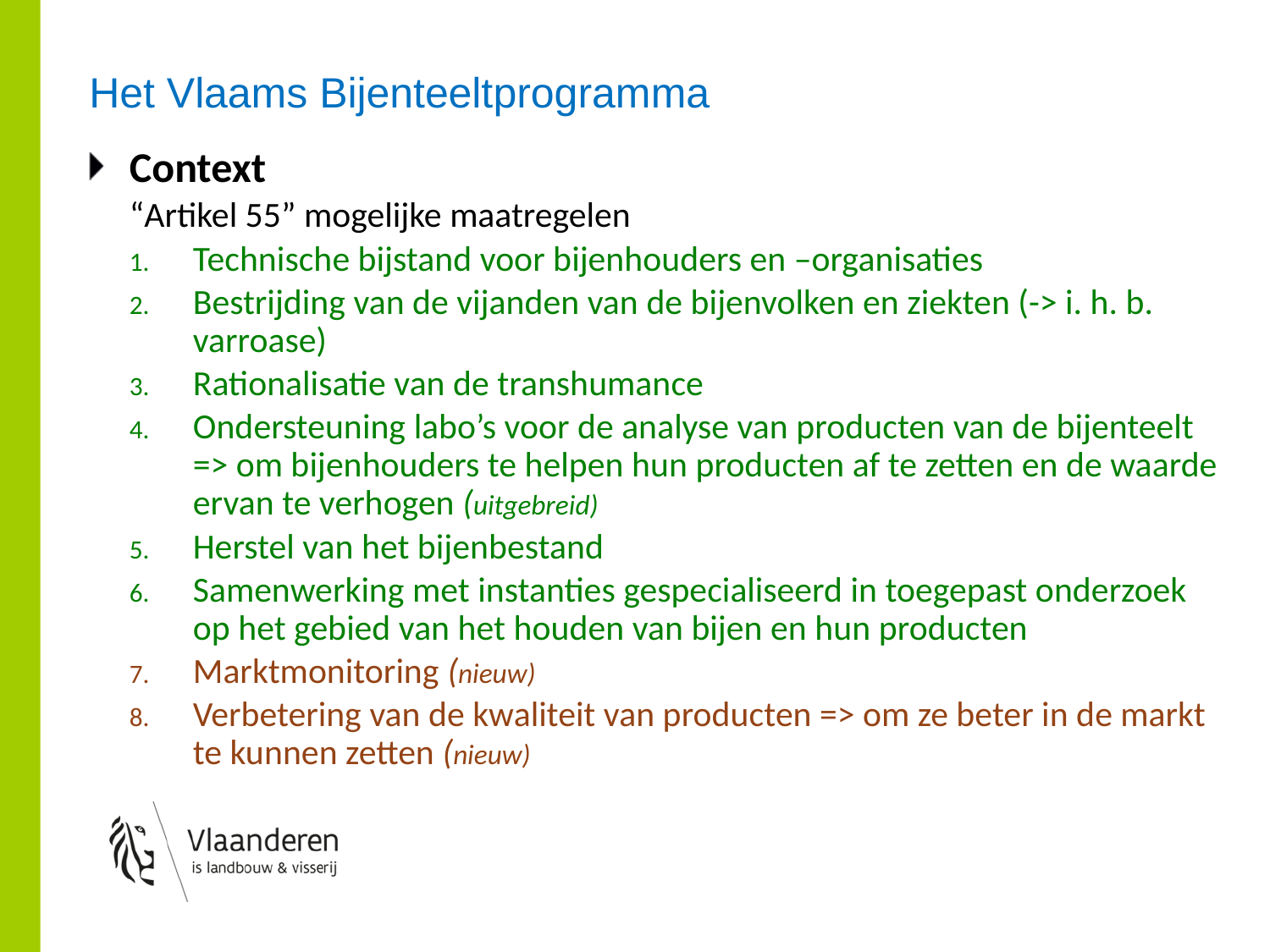

# Het Vlaams Bijenteeltprogramma
Context
“Artikel 55” mogelijke maatregelen
Technische bijstand voor bijenhouders en –organisaties
Bestrijding van de vijanden van de bijenvolken en ziekten (-> i. h. b. varroase)
Rationalisatie van de transhumance
Ondersteuning labo’s voor de analyse van producten van de bijenteelt => om bijenhouders te helpen hun producten af te zetten en de waarde ervan te verhogen (uitgebreid)
Herstel van het bijenbestand
Samenwerking met instanties gespecialiseerd in toegepast onderzoek op het gebied van het houden van bijen en hun producten
Marktmonitoring (nieuw)
Verbetering van de kwaliteit van producten => om ze beter in de markt te kunnen zetten (nieuw)